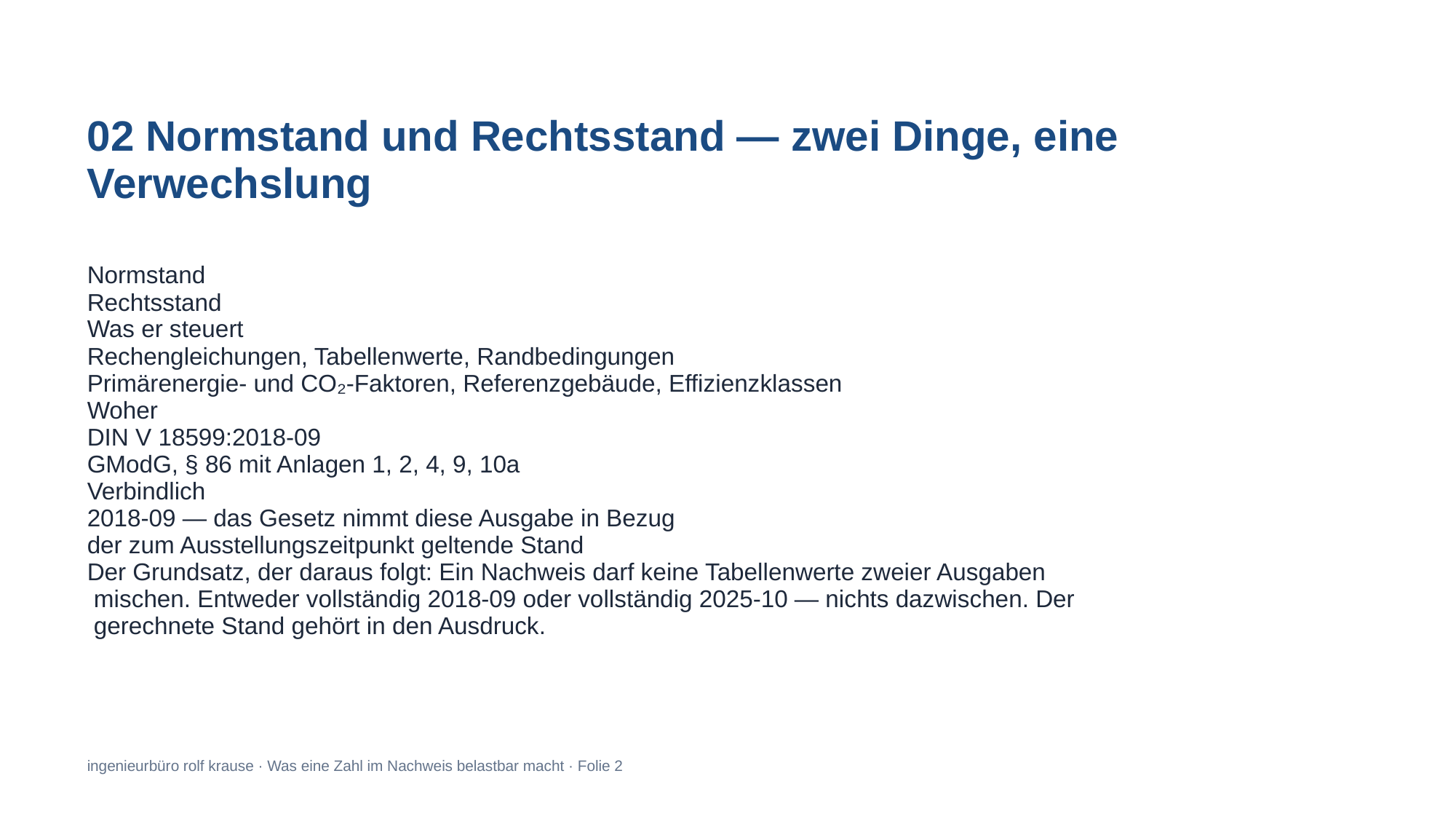

02 Normstand und Rechtsstand — zwei Dinge, eine Verwechslung
Normstand
Rechtsstand
Was er steuert
Rechengleichungen, Tabellenwerte, Randbedingungen
Primärenergie- und CO₂-Faktoren, Referenzgebäude, Effizienzklassen
Woher
DIN V 18599:2018-09
GModG, § 86 mit Anlagen 1, 2, 4, 9, 10a
Verbindlich
2018-09 — das Gesetz nimmt diese Ausgabe in Bezug
der zum Ausstellungszeitpunkt geltende Stand
Der Grundsatz, der daraus folgt: Ein Nachweis darf keine Tabellenwerte zweier Ausgaben
 mischen. Entweder vollständig 2018-09 oder vollständig 2025-10 — nichts dazwischen. Der
 gerechnete Stand gehört in den Ausdruck.
ingenieurbüro rolf krause · Was eine Zahl im Nachweis belastbar macht · Folie 2